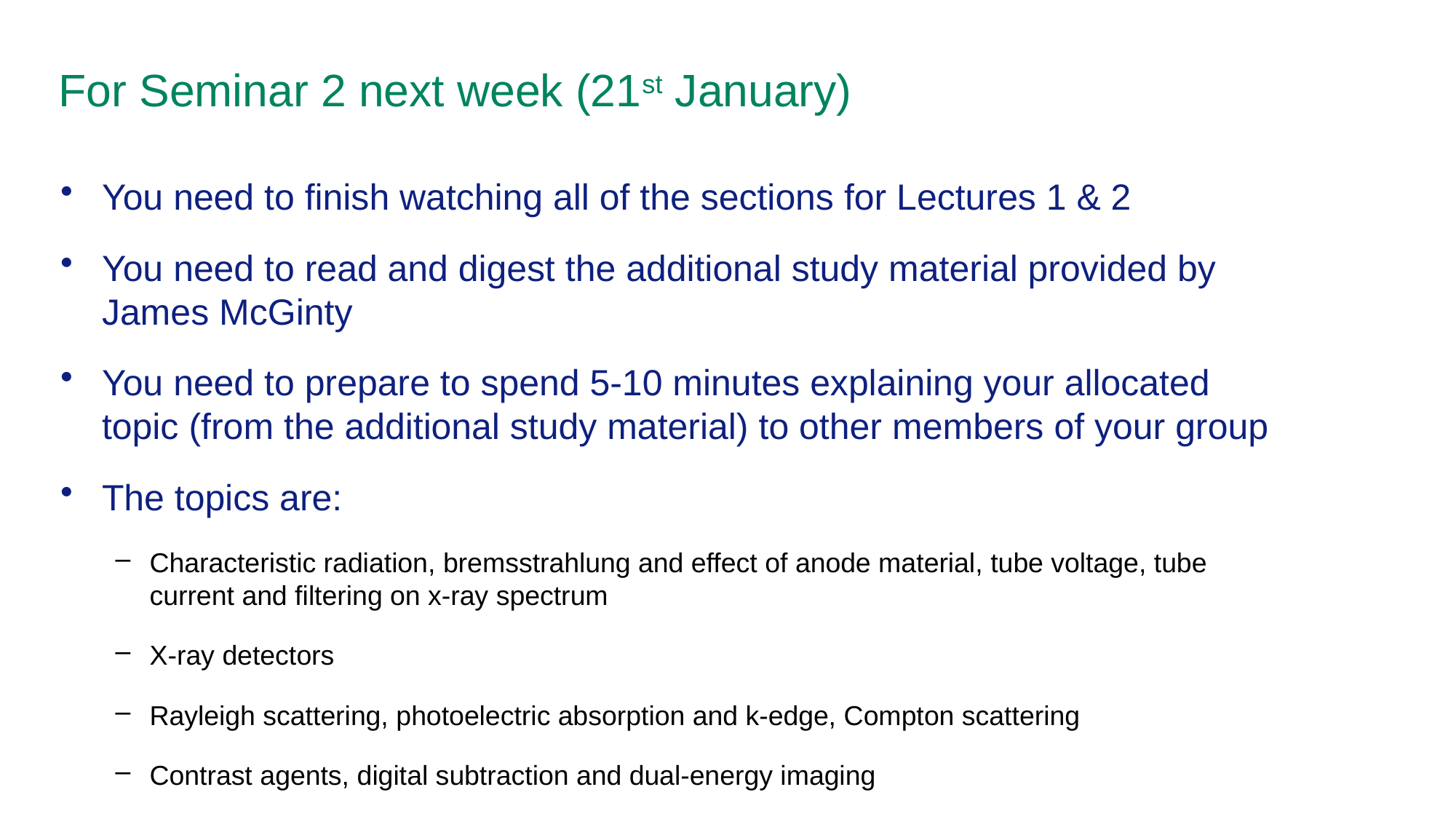

# For Seminar 2 next week (21st January)
You need to finish watching all of the sections for Lectures 1 & 2
You need to read and digest the additional study material provided by James McGinty
You need to prepare to spend 5-10 minutes explaining your allocated topic (from the additional study material) to other members of your group
The topics are:
Characteristic radiation, bremsstrahlung and effect of anode material, tube voltage, tube current and filtering on x-ray spectrum
X-ray detectors
Rayleigh scattering, photoelectric absorption and k-edge, Compton scattering
Contrast agents, digital subtraction and dual-energy imaging